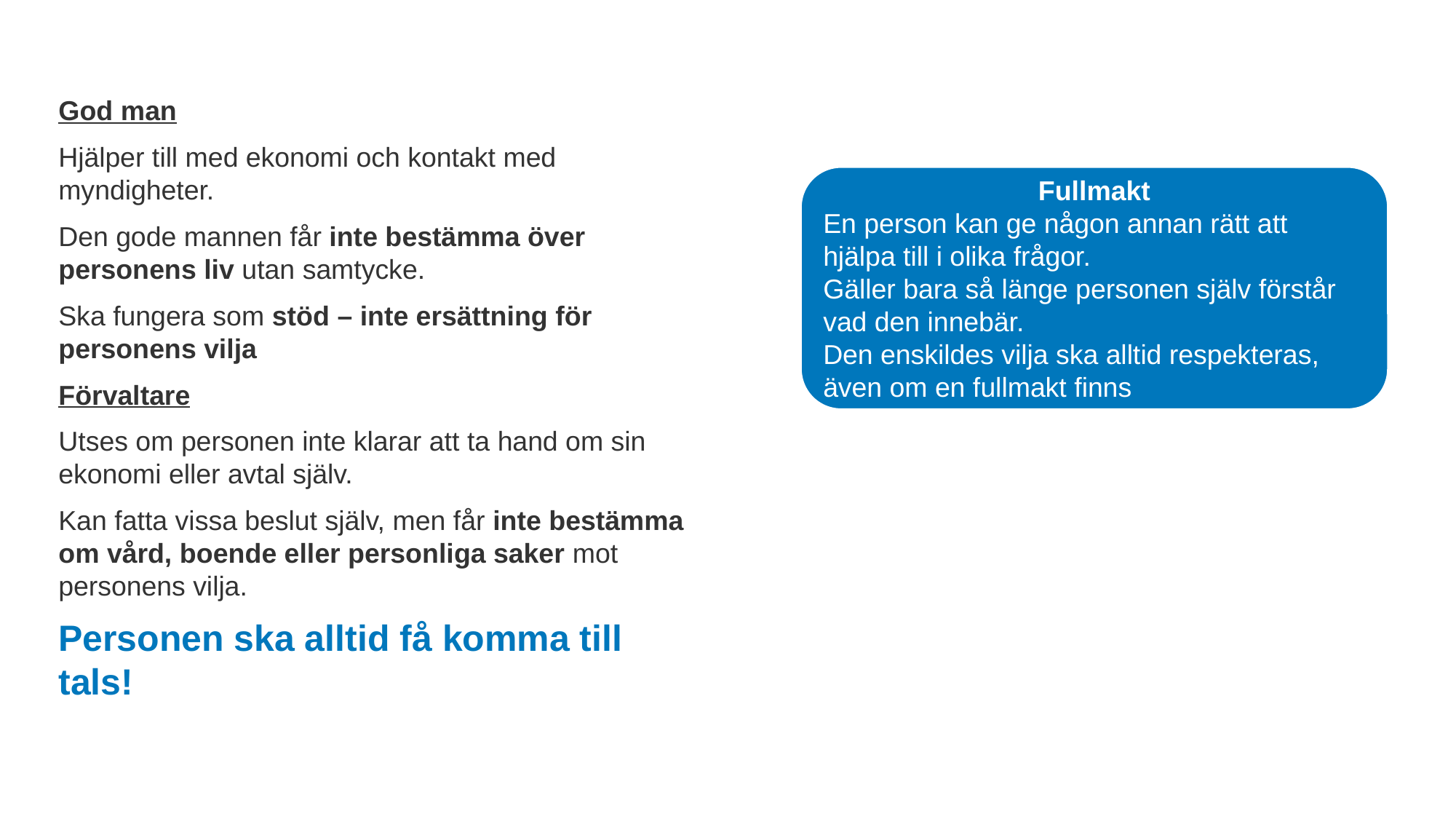

God man
Hjälper till med ekonomi och kontakt med myndigheter.
Den gode mannen får inte bestämma över personens liv utan samtycke.
Ska fungera som stöd – inte ersättning för personens vilja
Förvaltare
Utses om personen inte klarar att ta hand om sin ekonomi eller avtal själv.
Kan fatta vissa beslut själv, men får inte bestämma om vård, boende eller personliga saker mot personens vilja.
Personen ska alltid få komma till tals!

Fullmakt
En person kan ge någon annan rätt att hjälpa till i olika frågor.
Gäller bara så länge personen själv förstår vad den innebär.
Den enskildes vilja ska alltid respekteras, även om en fullmakt finns